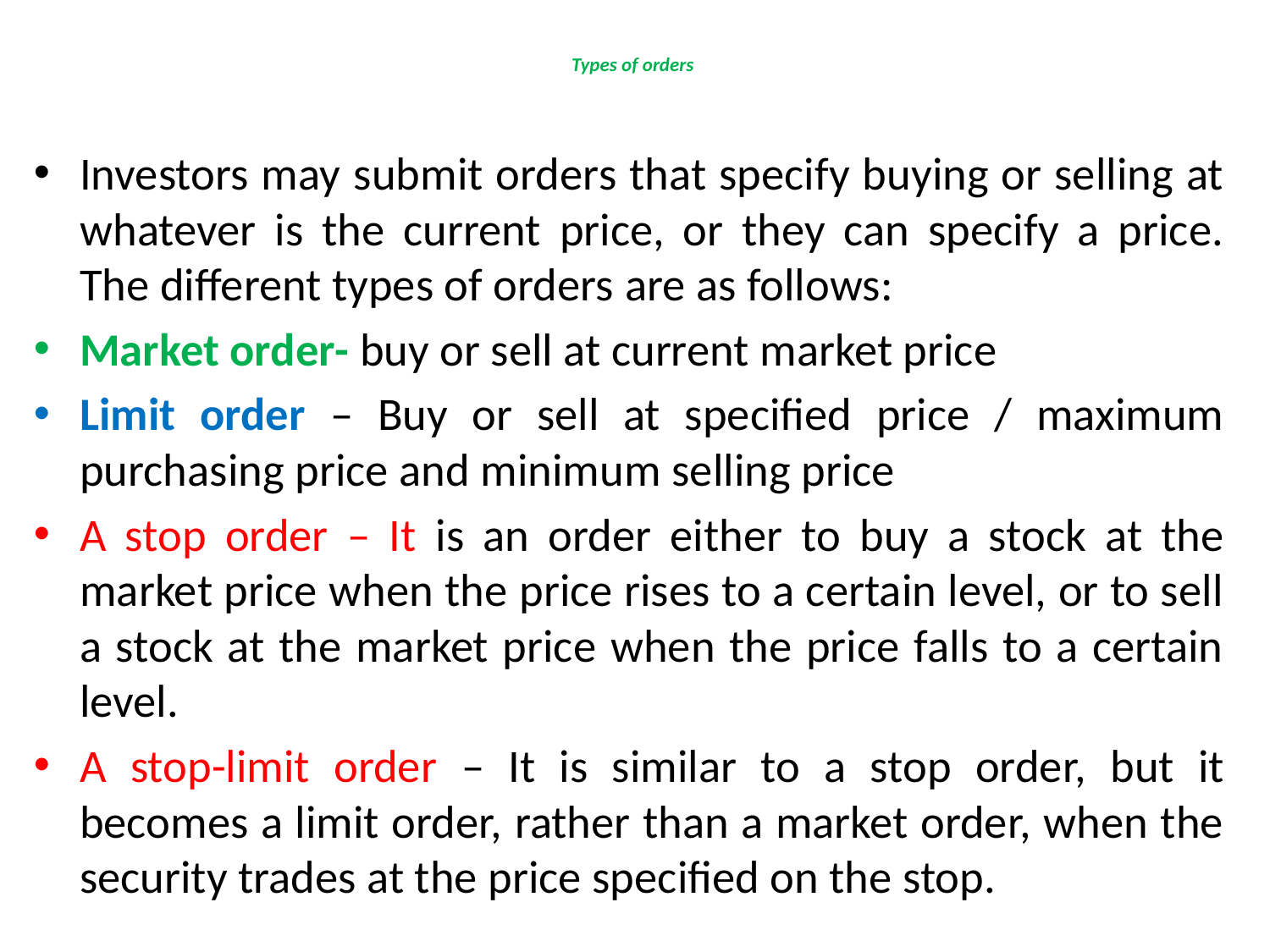

# Types of orders
Investors may submit orders that specify buying or selling at whatever is the current price, or they can specify a price. The different types of orders are as follows:
Market order- buy or sell at current market price
Limit order – Buy or sell at specified price / maximum purchasing price and minimum selling price
A stop order – It is an order either to buy a stock at the market price when the price rises to a certain level, or to sell a stock at the market price when the price falls to a certain level.
A stop-limit order – It is similar to a stop order, but it becomes a limit order, rather than a market order, when the security trades at the price specified on the stop.